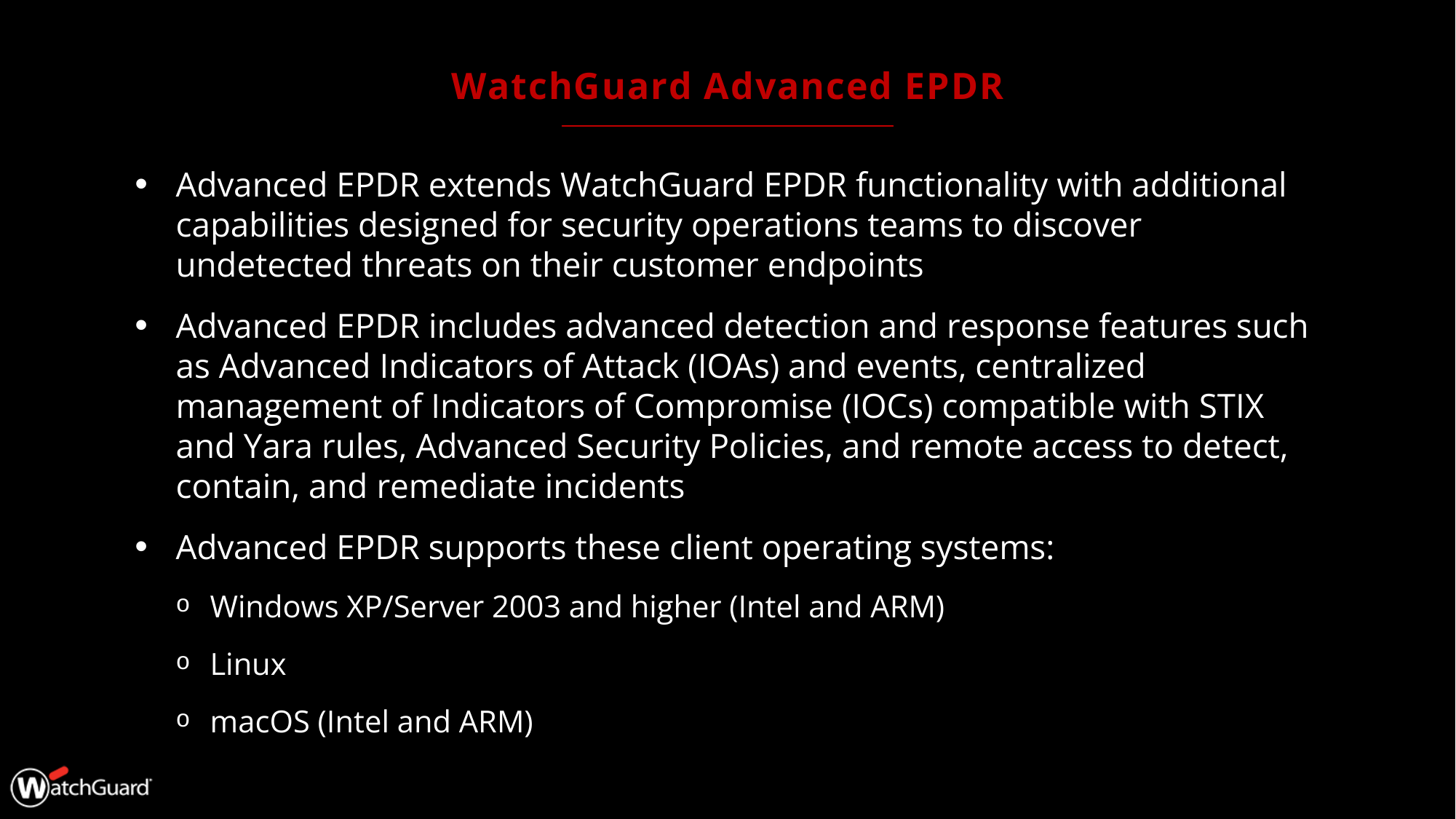

# WatchGuard Advanced EPDR
Advanced EPDR extends WatchGuard EPDR functionality with additional capabilities designed for security operations teams to discover undetected threats on their customer endpoints
Advanced EPDR includes advanced detection and response features such as Advanced Indicators of Attack (IOAs) and events, centralized management of Indicators of Compromise (IOCs) compatible with STIX and Yara rules, Advanced Security Policies, and remote access to detect, contain, and remediate incidents
Advanced EPDR supports these client operating systems:
Windows XP/Server 2003 and higher (Intel and ARM)
Linux
macOS (Intel and ARM)